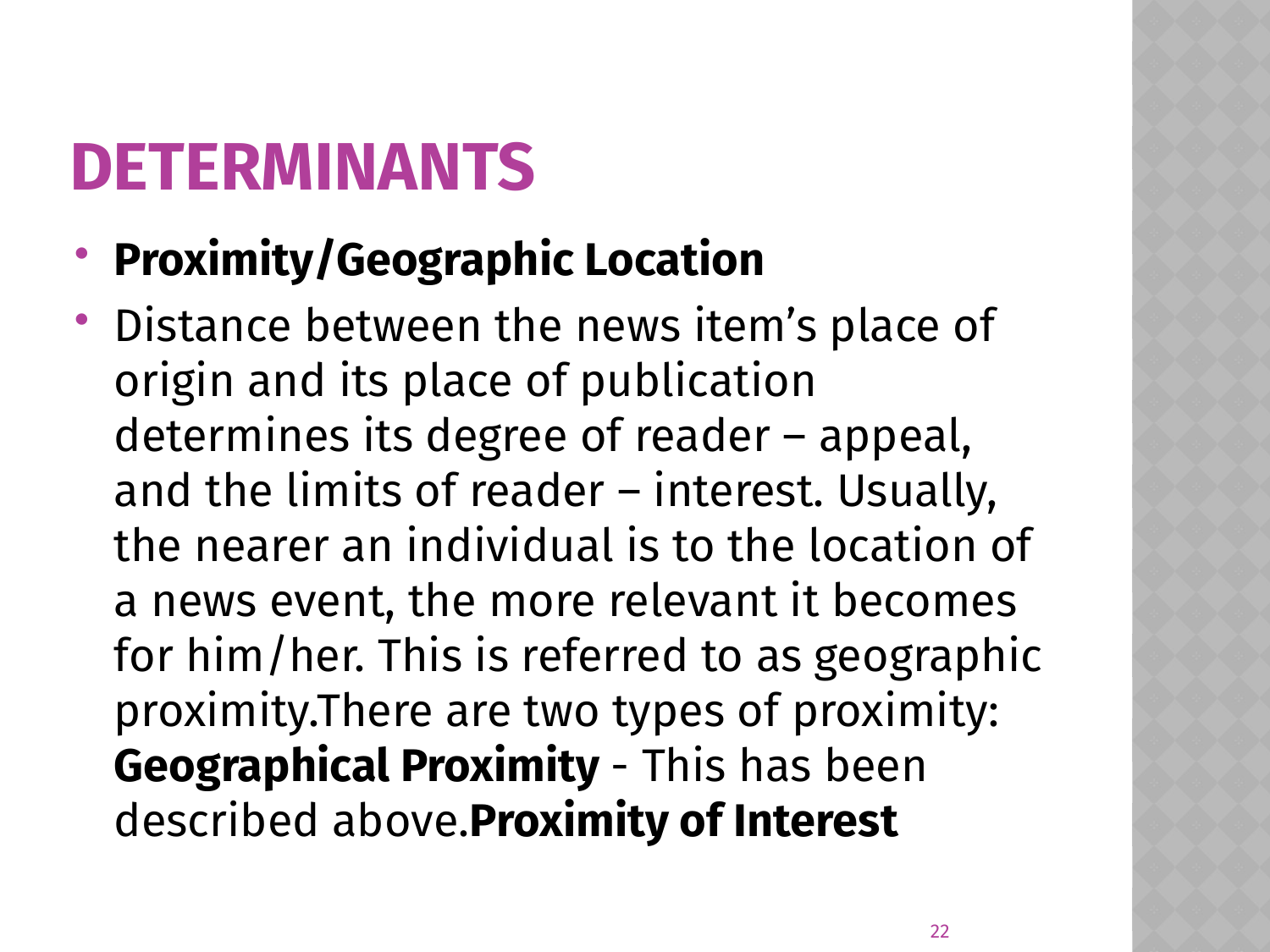

# Determinants
Proximity/Geographic Location
Distance between the news item’s place of origin and its place of publication determines its degree of reader – appeal, and the limits of reader – interest. Usually, the nearer an individual is to the location of a news event, the more relevant it becomes for him/her. This is referred to as geographic proximity.There are two types of proximity: Geographical Proximity - This has been described above.Proximity of Interest

22